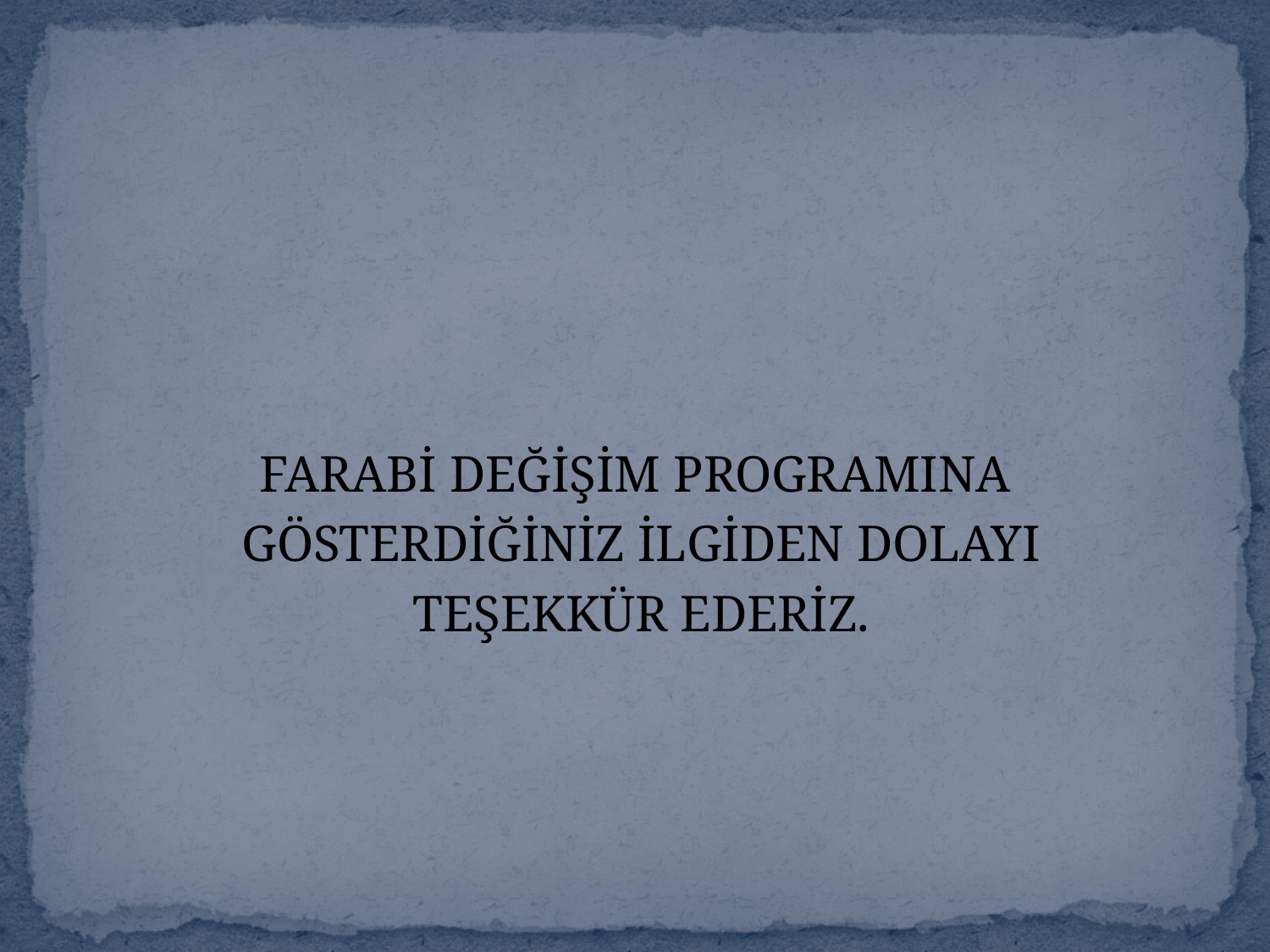

#
FARABİ DEĞİŞİM PROGRAMINA
 GÖSTERDİĞİNİZ İLGİDEN DOLAYI
 TEŞEKKÜR EDERİZ.